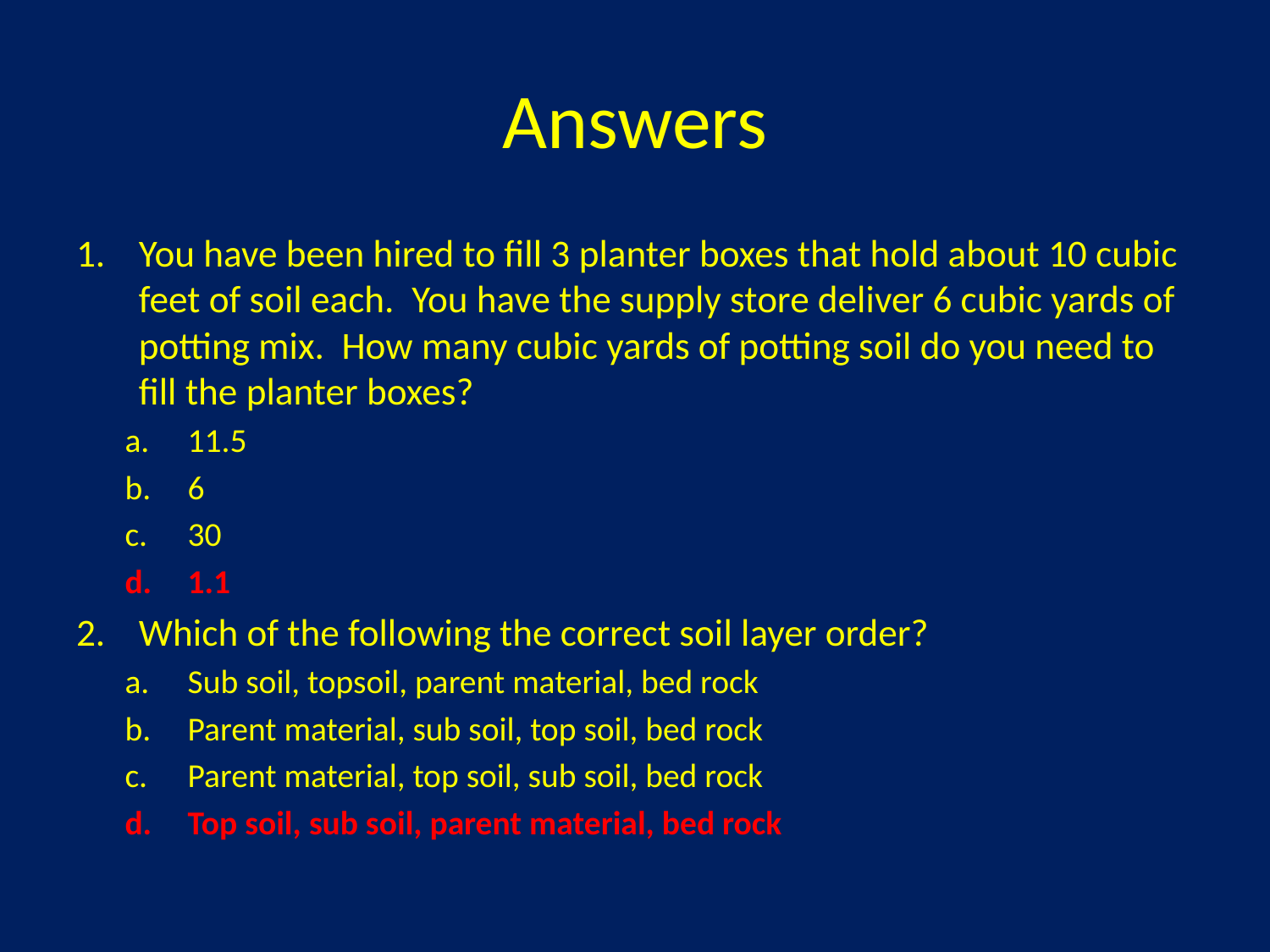

# Answers
You have been hired to fill 3 planter boxes that hold about 10 cubic feet of soil each.  You have the supply store deliver 6 cubic yards of potting mix.  How many cubic yards of potting soil do you need to fill the planter boxes?
11.5
6
30
1.1
Which of the following the correct soil layer order?
Sub soil, topsoil, parent material, bed rock
Parent material, sub soil, top soil, bed rock
Parent material, top soil, sub soil, bed rock
Top soil, sub soil, parent material, bed rock